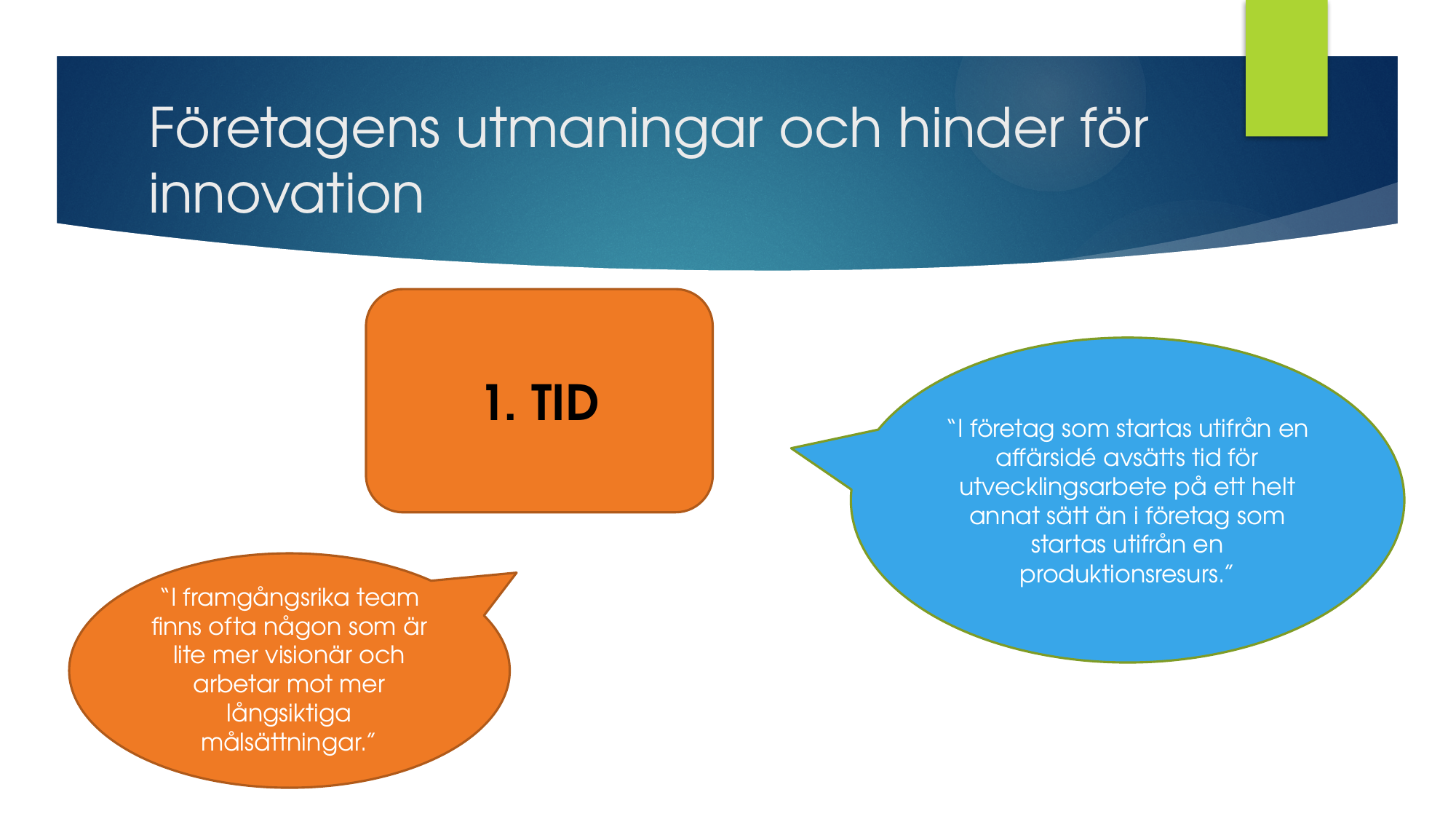

# Företagens utmaningar och hinder för innovation
1. TID
“I företag som startas utifrån en affärsidé avsätts tid för utvecklingsarbete på ett helt annat sätt än i företag som startas utifrån en produktionsresurs.”

“I framgångsrika team finns ofta någon som är lite mer visionär och arbetar mot mer långsiktiga målsättningar.”